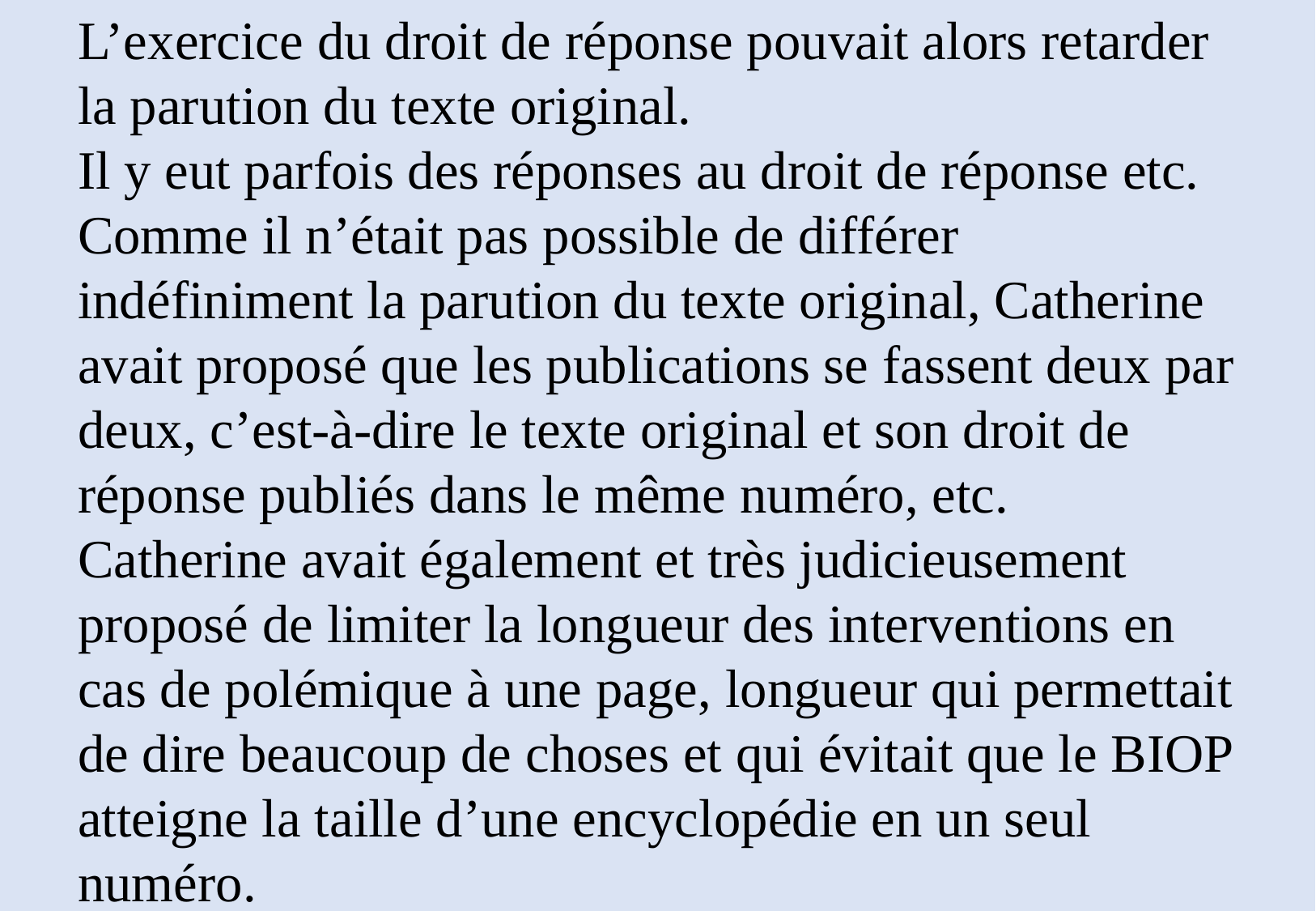

L’exercice du droit de réponse pouvait alors retarder la parution du texte original.
Il y eut parfois des réponses au droit de réponse etc. Comme il n’était pas possible de différer indéfiniment la parution du texte original, Catherine avait proposé que les publications se fassent deux par deux, c’est-à-dire le texte original et son droit de réponse publiés dans le même numéro, etc.
Catherine avait également et très judicieusement proposé de limiter la longueur des interventions en cas de polémique à une page, longueur qui permettait de dire beaucoup de choses et qui évitait que le BIOP atteigne la taille d’une encyclopédie en un seul numéro.